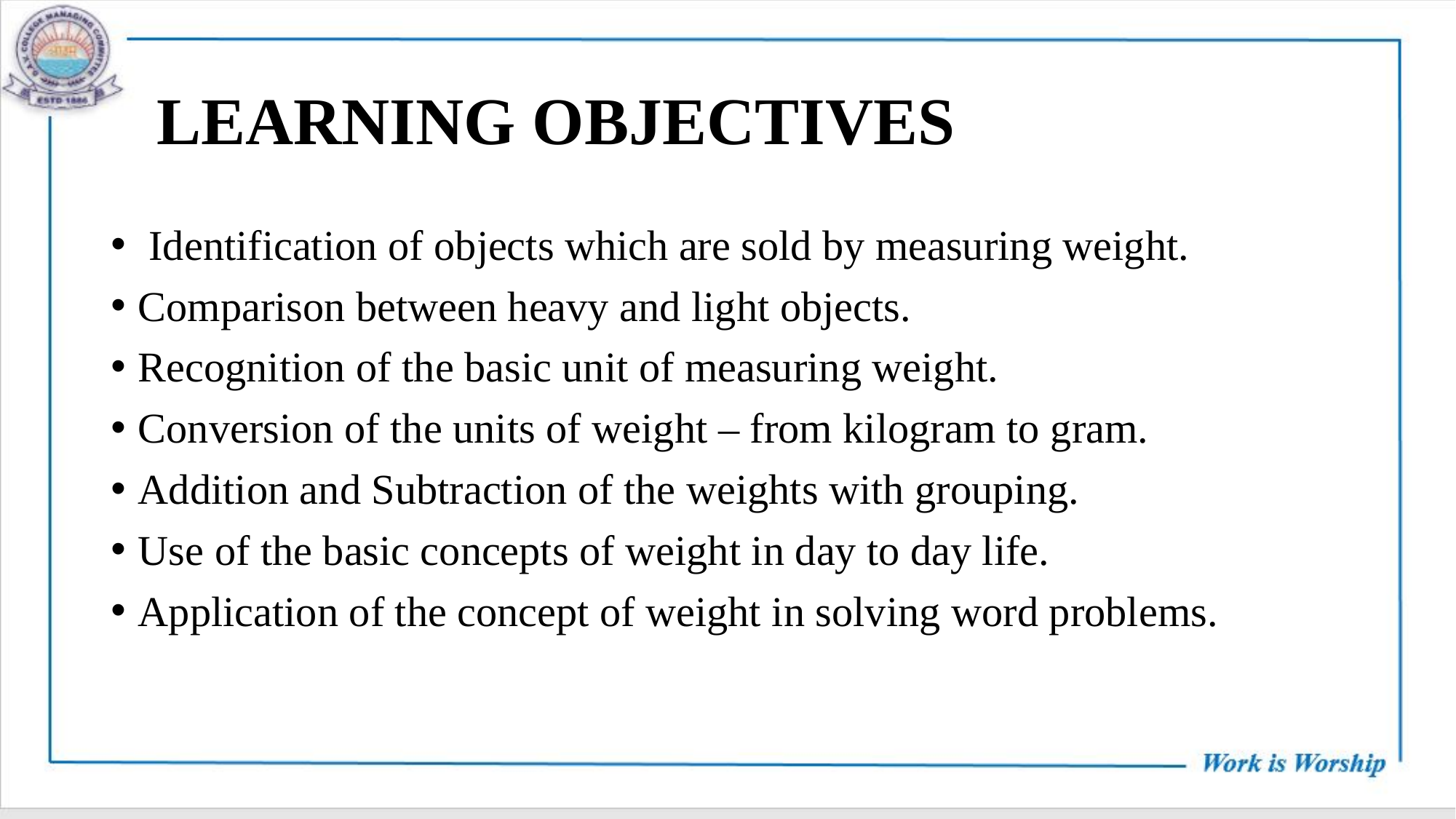

# LEARNING OBJECTIVES
 Identification of objects which are sold by measuring weight.
Comparison between heavy and light objects.
Recognition of the basic unit of measuring weight.
Conversion of the units of weight – from kilogram to gram.
Addition and Subtraction of the weights with grouping.
Use of the basic concepts of weight in day to day life.
Application of the concept of weight in solving word problems.